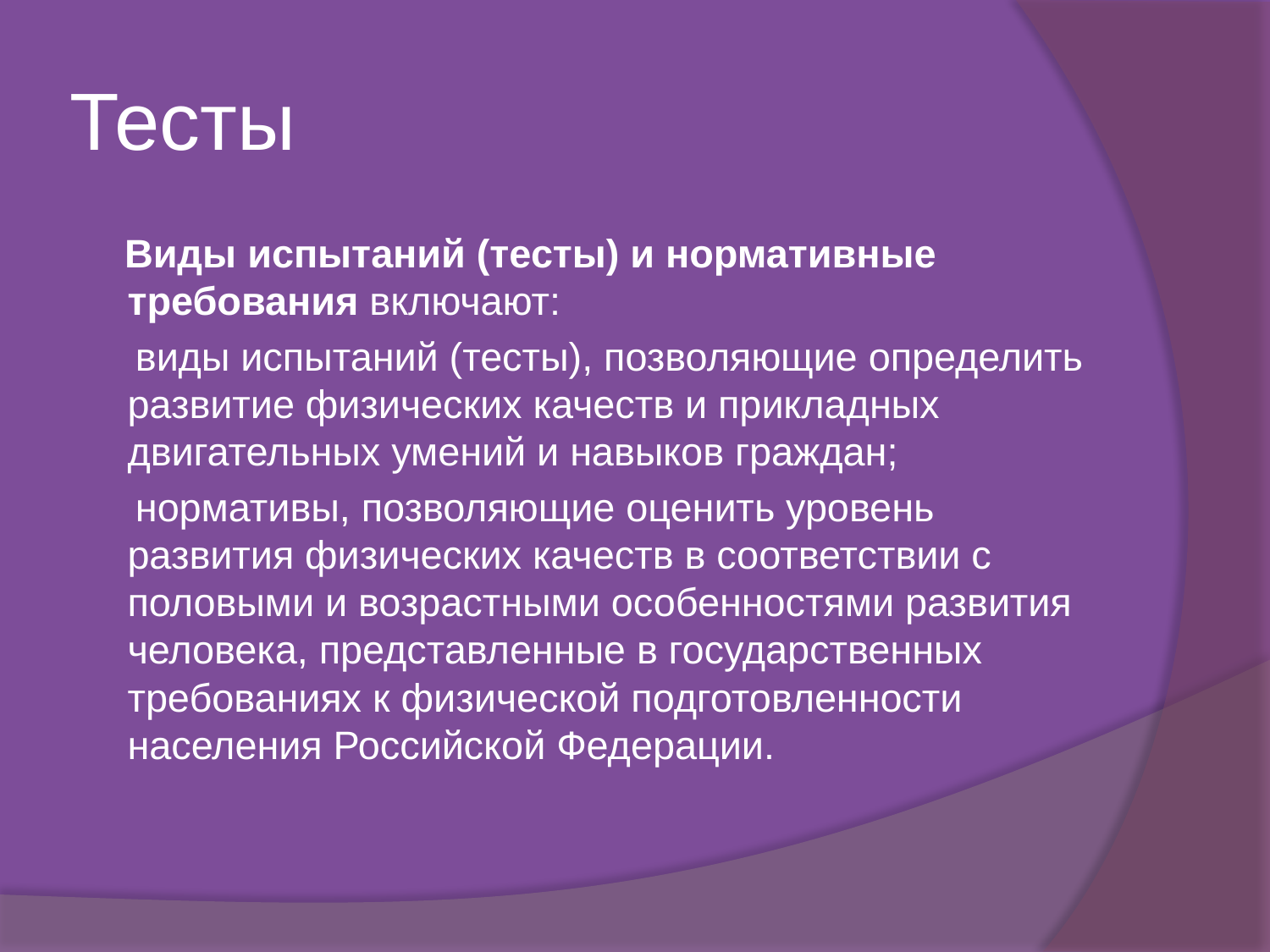

# Тесты
    Виды испытаний (тесты) и нормативные требования включают:
     виды испытаний (тесты), позволяющие определить развитие физических качеств и прикладных двигательных умений и навыков граждан;
     нормативы, позволяющие оценить уровень развития физических качеств в соответствии с половыми и возрастными особенностями развития человека, представленные в государственных требованиях к физической подготовленности населения Российской Федерации.